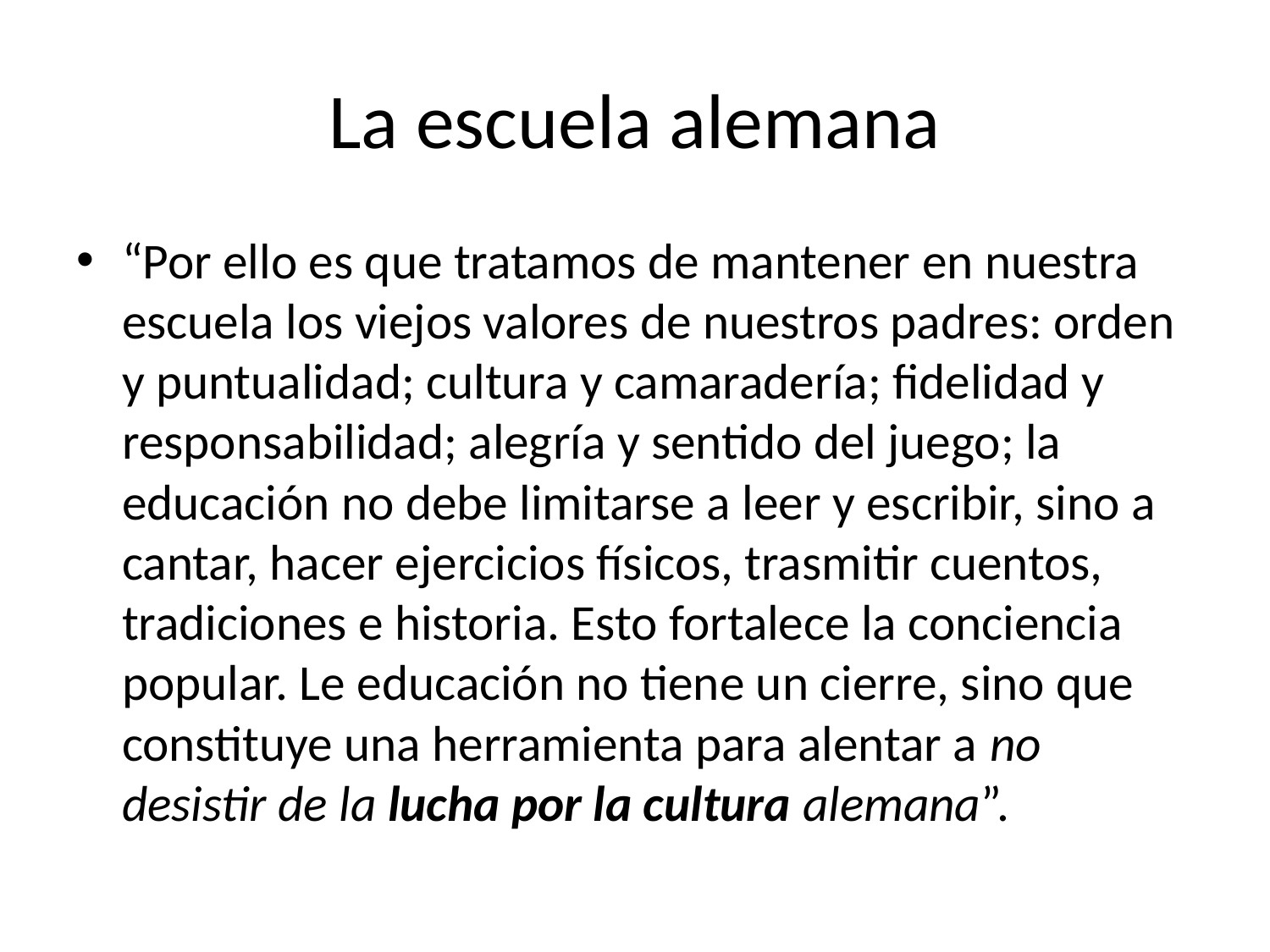

# La escuela alemana
“Por ello es que tratamos de mantener en nuestra escuela los viejos valores de nuestros padres: orden y puntualidad; cultura y camaradería; fidelidad y responsabilidad; alegría y sentido del juego; la educación no debe limitarse a leer y escribir, sino a cantar, hacer ejercicios físicos, trasmitir cuentos, tradiciones e historia. Esto fortalece la conciencia popular. Le educación no tiene un cierre, sino que constituye una herramienta para alentar a no desistir de la lucha por la cultura alemana”.